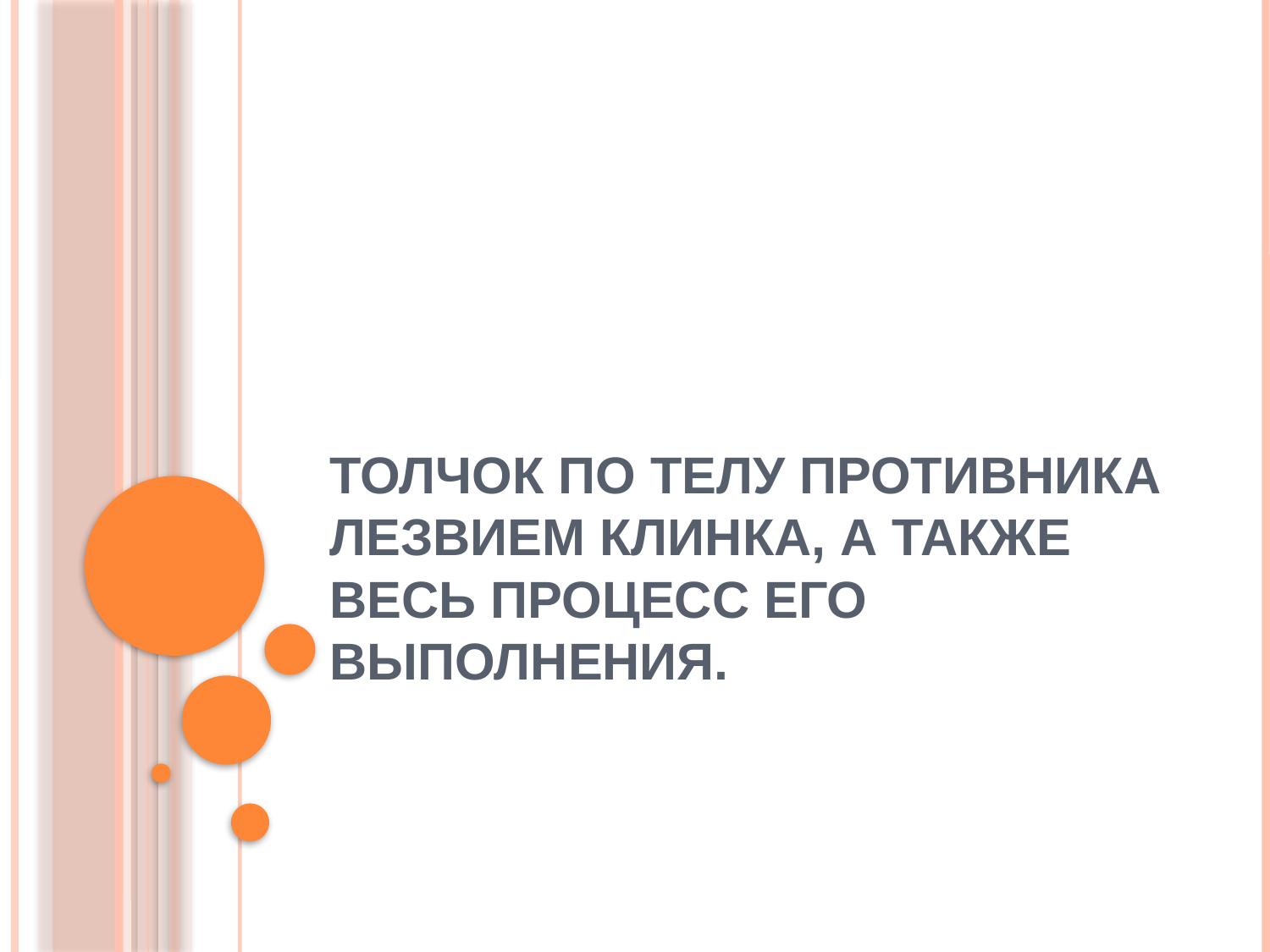

# Толчок по телу противника лезвием клинка, а также весь процесс его выполнения.